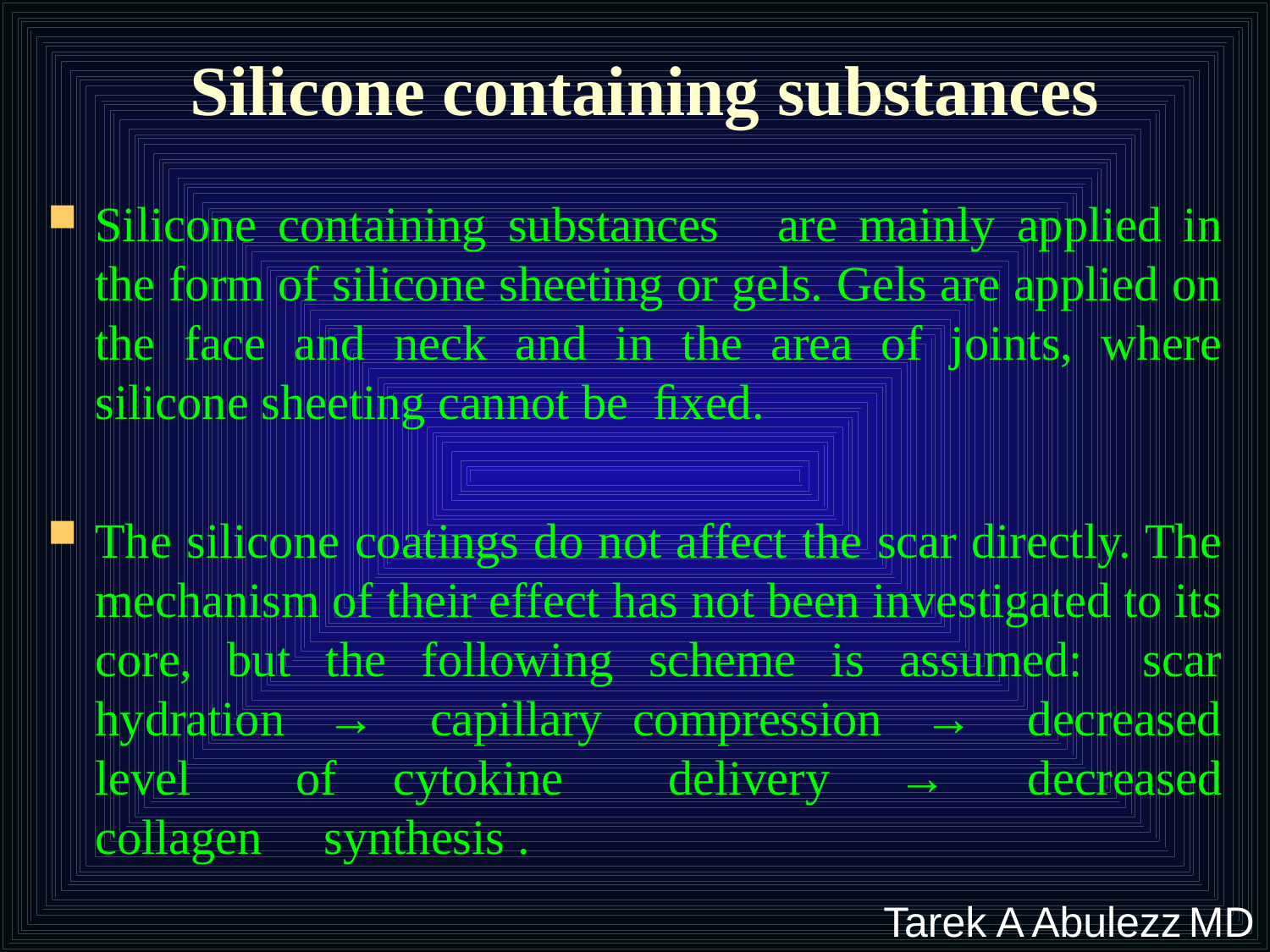

# Silicone containing substances
Silicone containing substances    are mainly applied in the form of silicone sheeting or gels. Gels are applied on the face and neck and in the area of joints, where silicone sheeting cannot be  ﬁxed.

The silicone coatings do not affect the scar directly. The mechanism of their effect has not been investigated to its core, but the following scheme is assumed:   scar hydration  →   capillary compression  →   decreased level     of cytokine     delivery  →   decreased collagen     synthesis .
Tarek A Abulezz MD